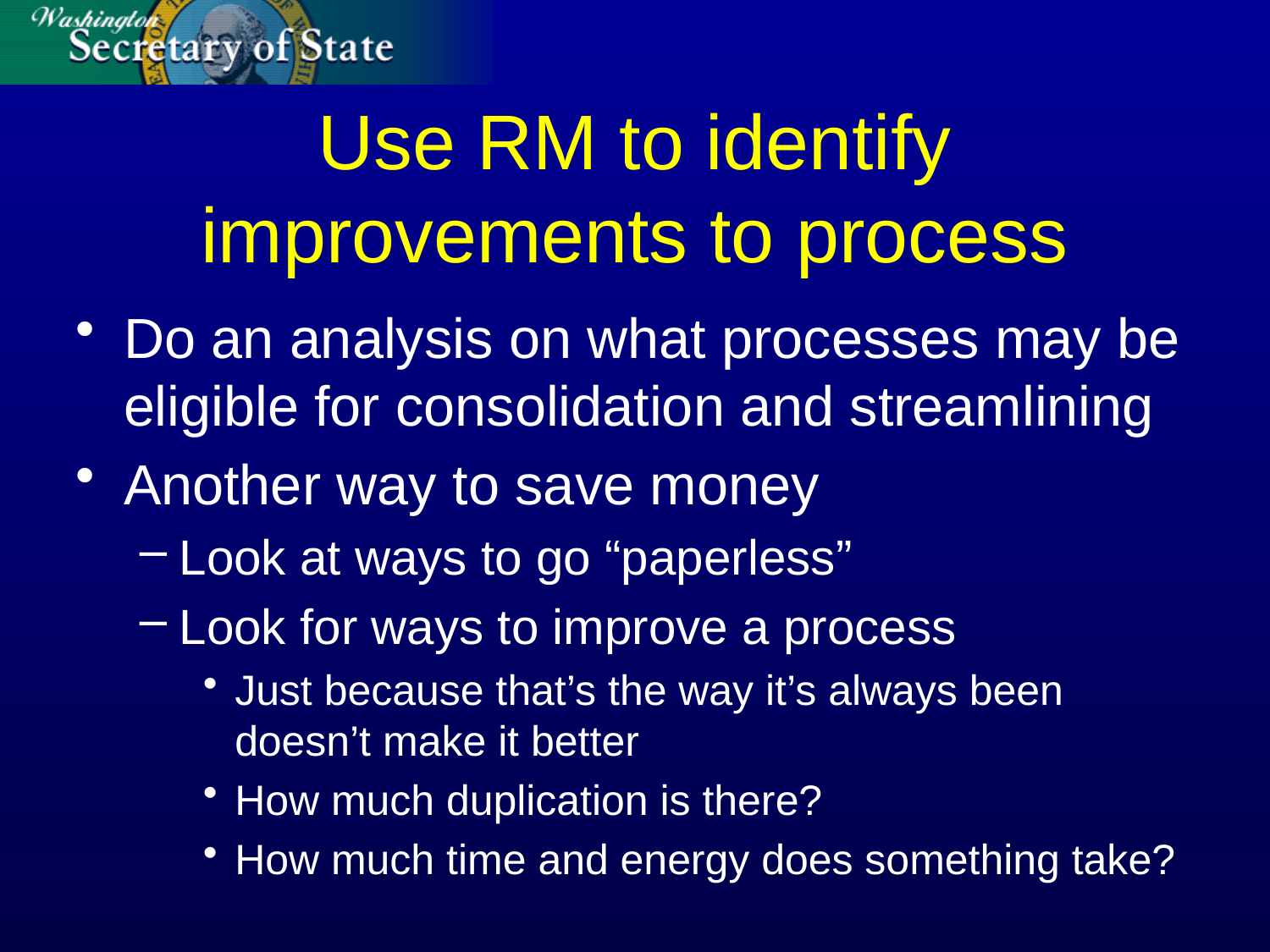

# Use RM to identify improvements to process
Do an analysis on what processes may be eligible for consolidation and streamlining
Another way to save money
Look at ways to go “paperless”
Look for ways to improve a process
Just because that’s the way it’s always been doesn’t make it better
How much duplication is there?
How much time and energy does something take?